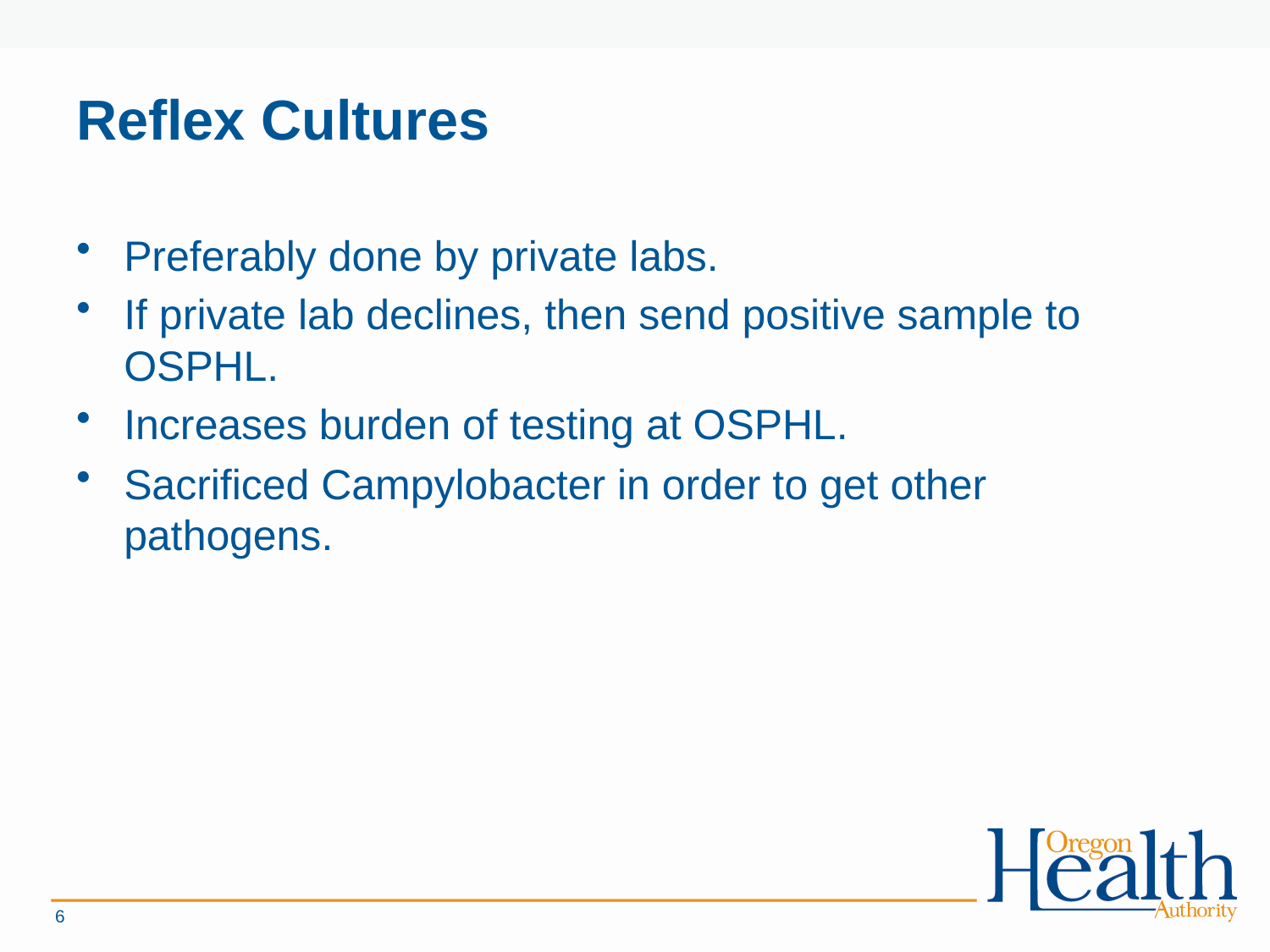

# Reflex Cultures
Preferably done by private labs.
If private lab declines, then send positive sample to OSPHL.
Increases burden of testing at OSPHL.
Sacrificed Campylobacter in order to get other pathogens.

6